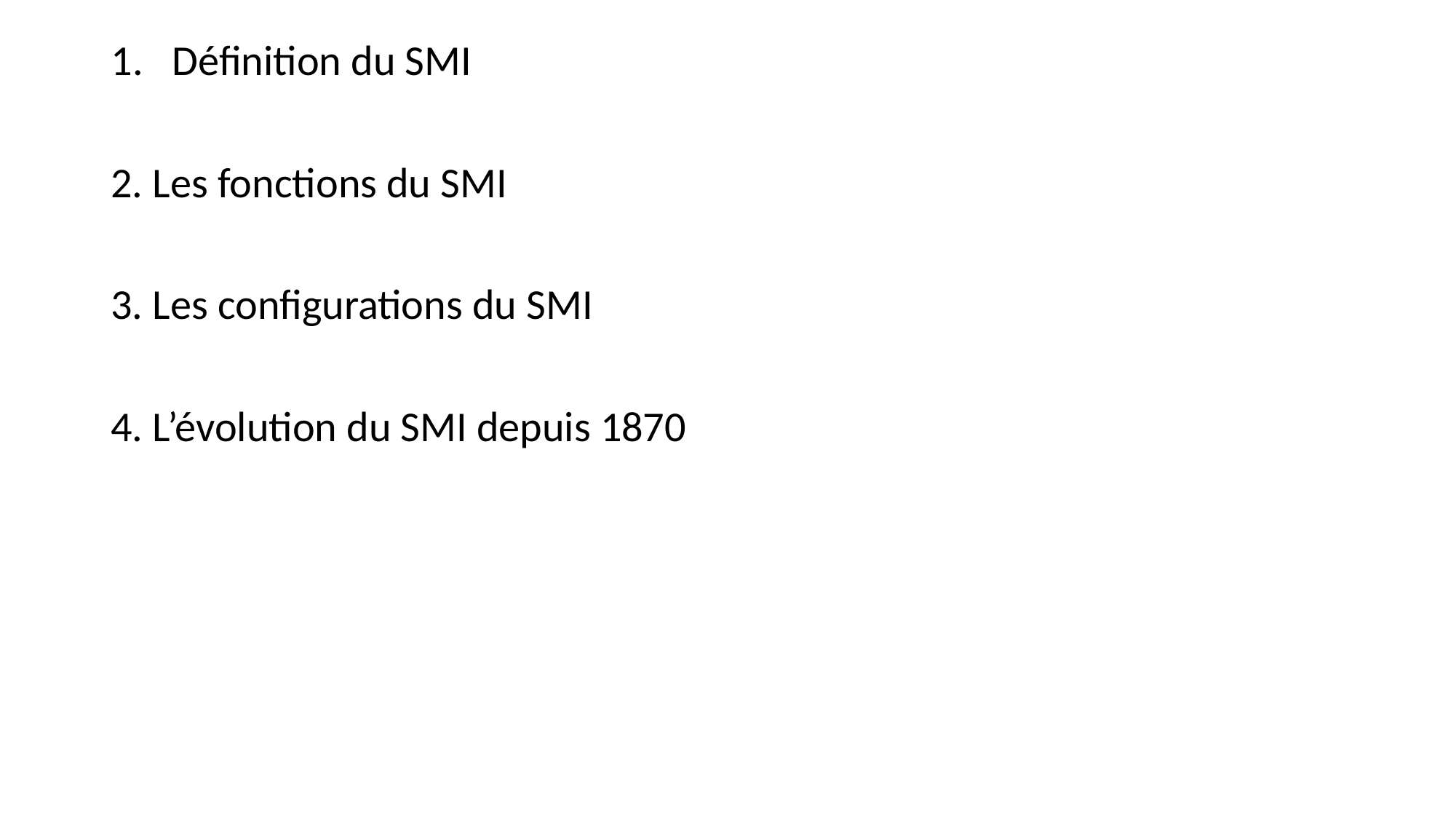

Définition du SMI

2. Les fonctions du SMI

3. Les configurations du SMI

4. L’évolution du SMI depuis 1870